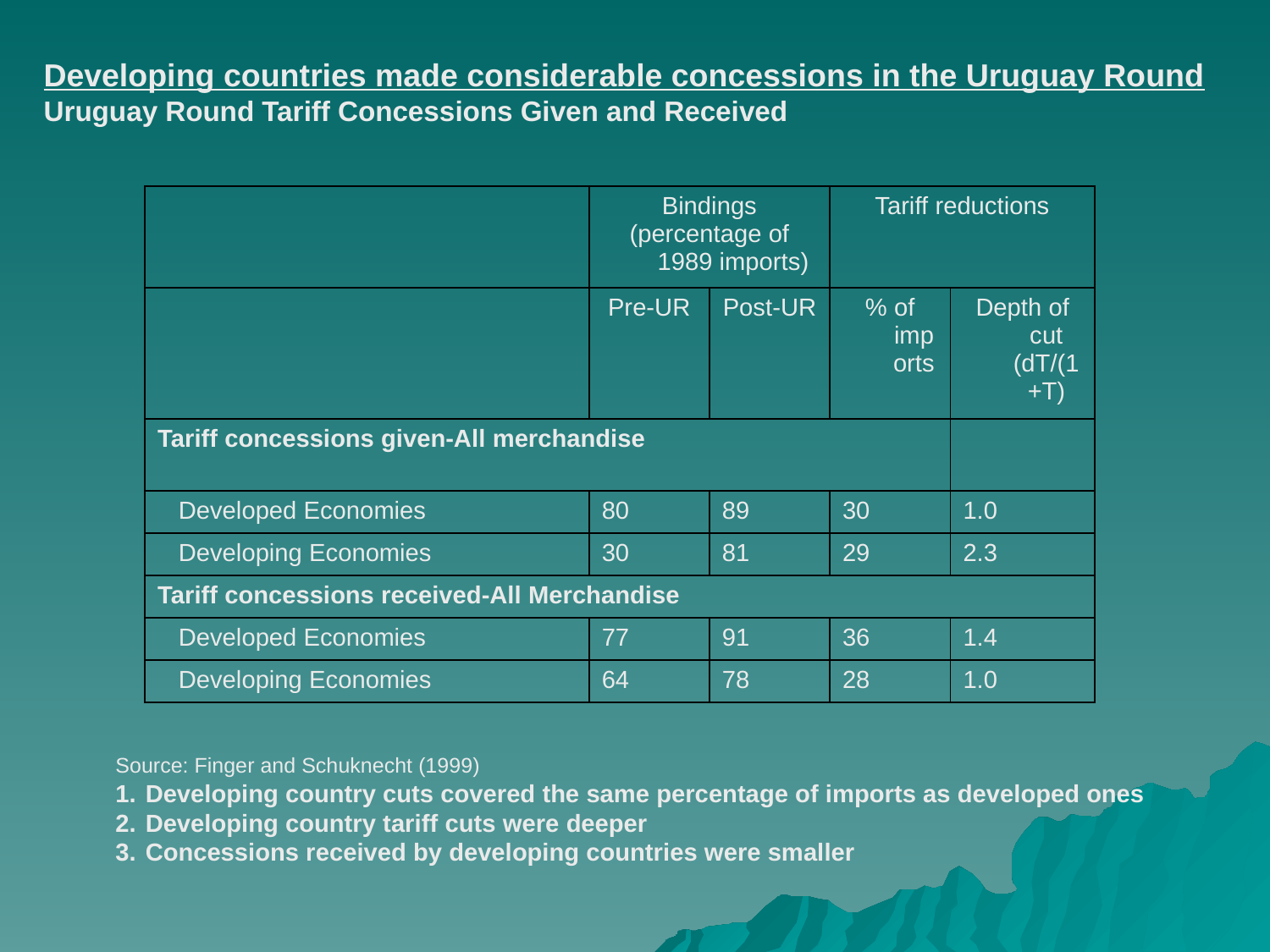

Developing countries made considerable concessions in the Uruguay Round
Uruguay Round Tariff Concessions Given and Received

|  | Bindings (percentage of 1989 imports) |  | Tariff reductions |  |
| --- | --- | --- | --- | --- |
|  | Pre-UR | Post-UR | % of imports | Depth of cut (dT/(1+T) |
| Tariff concessions given-All merchandise |  |  |  |  |
| Developed Economies | 80 | 89 | 30 | 1.0 |
| Developing Economies | 30 | 81 | 29 | 2.3 |
| Tariff concessions received-All Merchandise |  |  |  |  |
| Developed Economies | 77 | 91 | 36 | 1.4 |
| Developing Economies | 64 | 78 | 28 | 1.0 |
Source: Finger and Schuknecht (1999)
Developing country cuts covered the same percentage of imports as developed ones
Developing country tariff cuts were deeper
Concessions received by developing countries were smaller